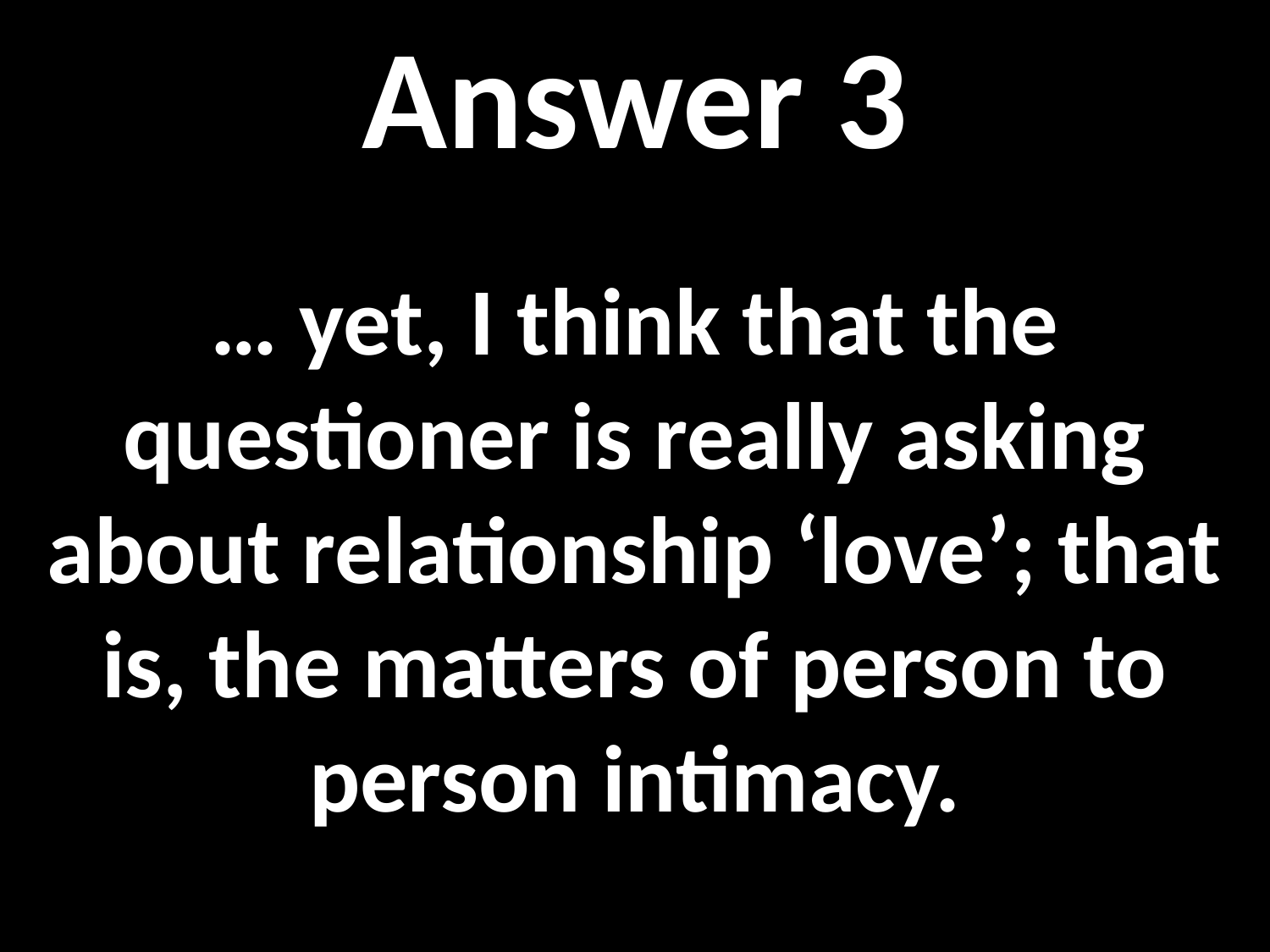

Answer 3
… yet, I think that the questioner is really asking about relationship ‘love’; that is, the matters of person to person intimacy.